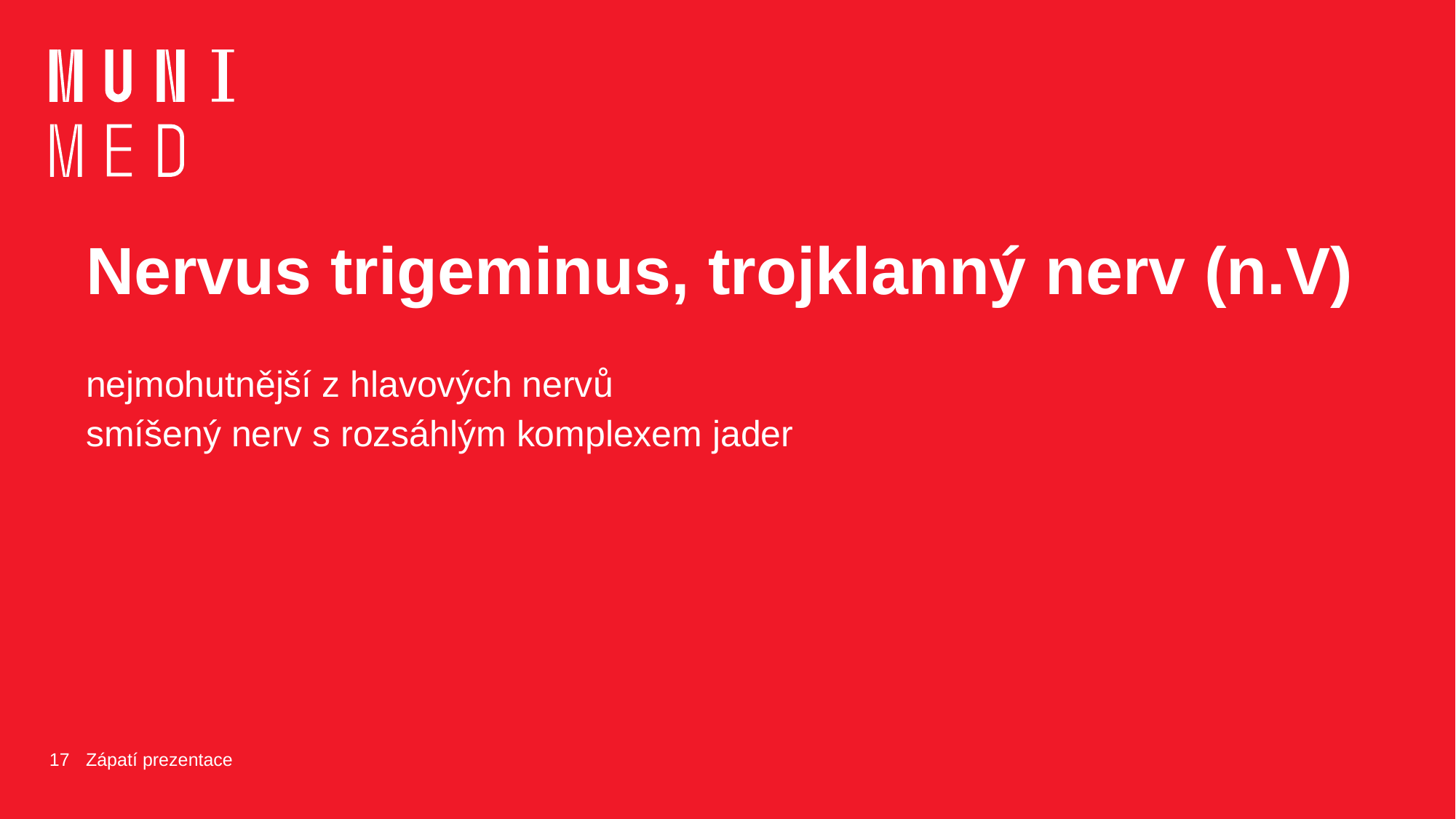

# Nervus trigeminus, trojklanný nerv (n.V)
nejmohutnější z hlavových nervů
smíšený nerv s rozsáhlým komplexem jader

17
Zápatí prezentace